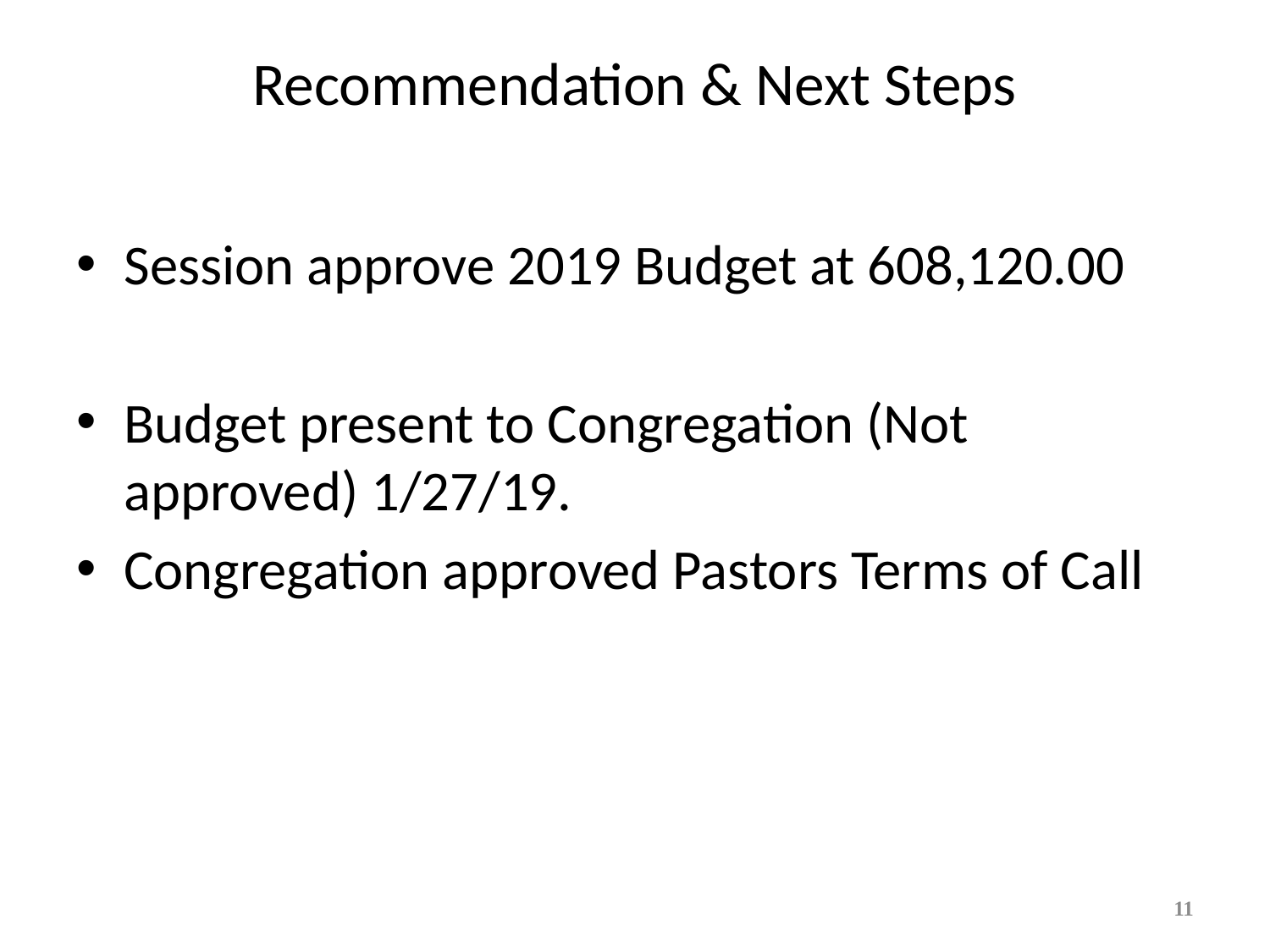

# Recommendation & Next Steps
Session approve 2019 Budget at 608,120.00

Budget present to Congregation (Not approved) 1/27/19.
Congregation approved Pastors Terms of Call
11